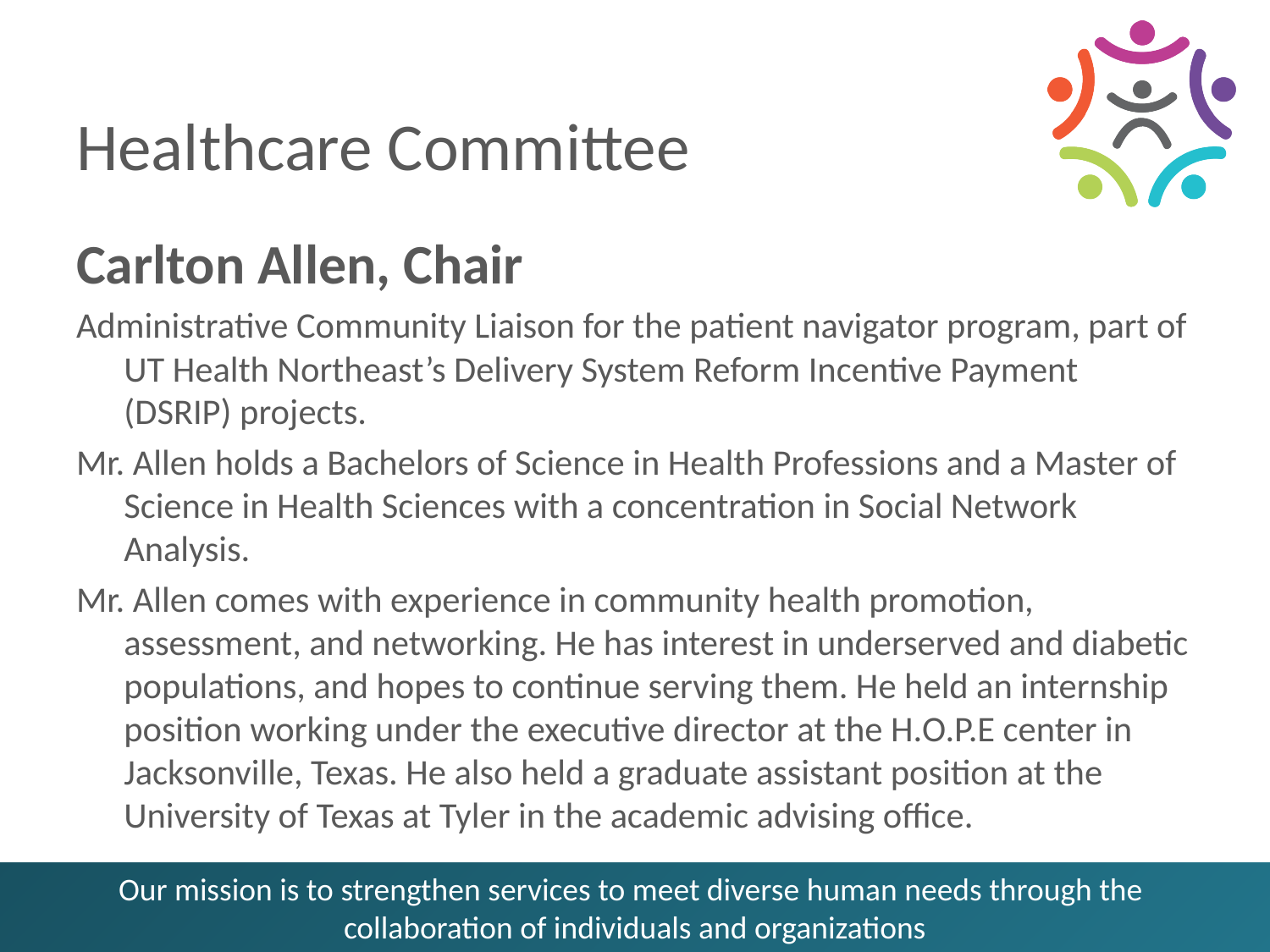

# Healthcare Committee
Carlton Allen, Chair
Administrative Community Liaison for the patient navigator program, part of UT Health Northeast’s Delivery System Reform Incentive Payment (DSRIP) projects.
Mr. Allen holds a Bachelors of Science in Health Professions and a Master of Science in Health Sciences with a concentration in Social Network Analysis.
Mr. Allen comes with experience in community health promotion, assessment, and networking. He has interest in underserved and diabetic populations, and hopes to continue serving them. He held an internship position working under the executive director at the H.O.P.E center in Jacksonville, Texas. He also held a graduate assistant position at the University of Texas at Tyler in the academic advising office.